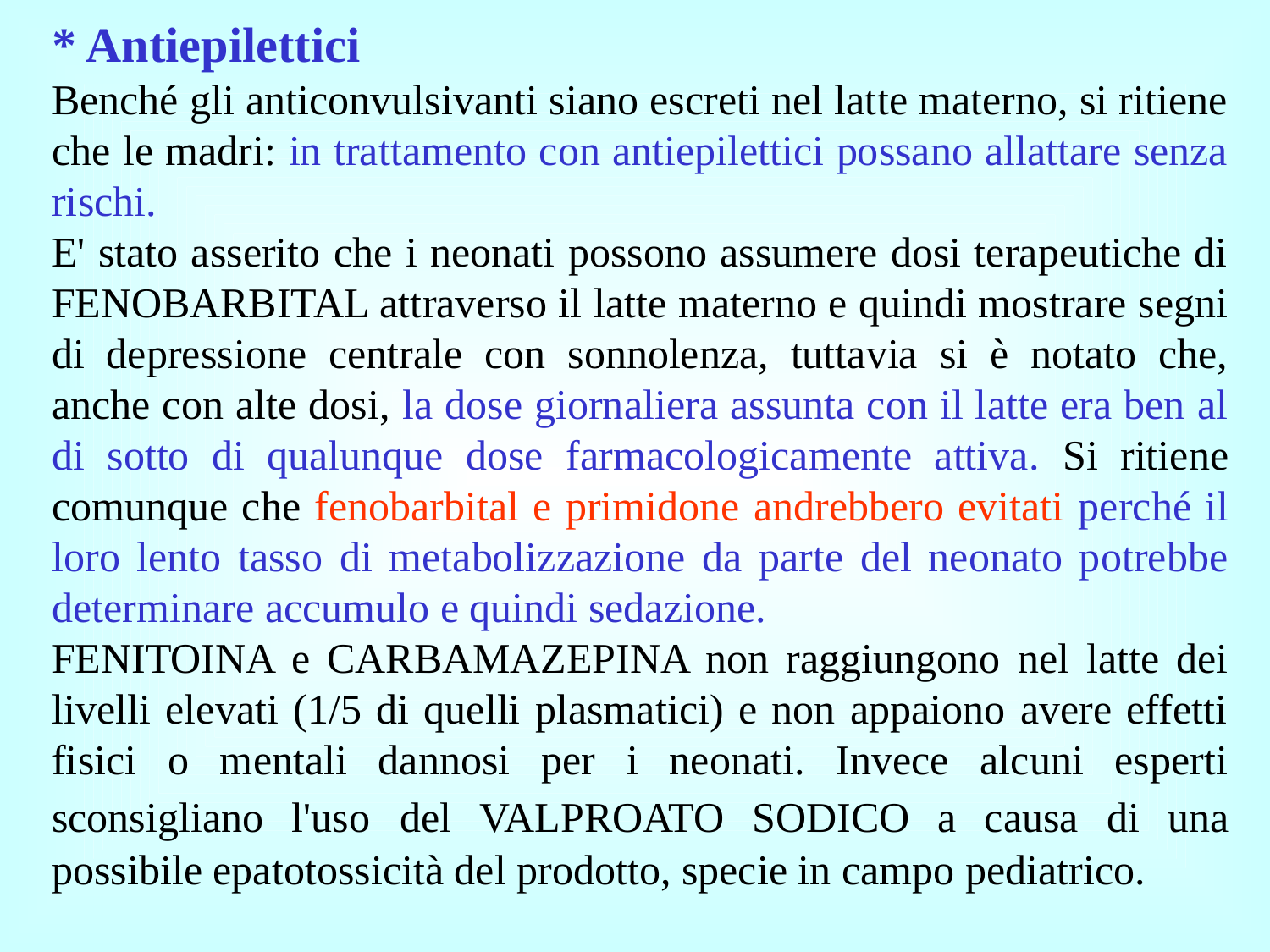

* Antiepilettici
Benché gli anticonvulsivanti siano escreti nel latte materno, si ritiene che le madri: in trattamento con antiepilettici possano allattare senza rischi.
E' stato asserito che i neonati possono assumere dosi terapeutiche di FENOBARBITAL attraverso il latte materno e quindi mostrare segni di depressione centrale con sonnolenza, tuttavia si è notato che, anche con alte dosi, la dose giornaliera assunta con il latte era ben al di sotto di qualunque dose farmacologicamente attiva. Si ritiene comunque che fenobarbital e primidone andrebbero evitati perché il loro lento tasso di metabolizzazione da parte del neonato potrebbe determinare accumulo e quindi sedazione.
FENITOINA e CARBAMAZEPINA non raggiungono nel latte dei livelli elevati (1/5 di quelli plasmatici) e non appaiono avere effetti fisici o mentali dannosi per i neonati. Invece alcuni esperti sconsigliano l'uso del VALPROATO SODICO a causa di una possibile epatotossicità del prodotto, specie in campo pediatrico.